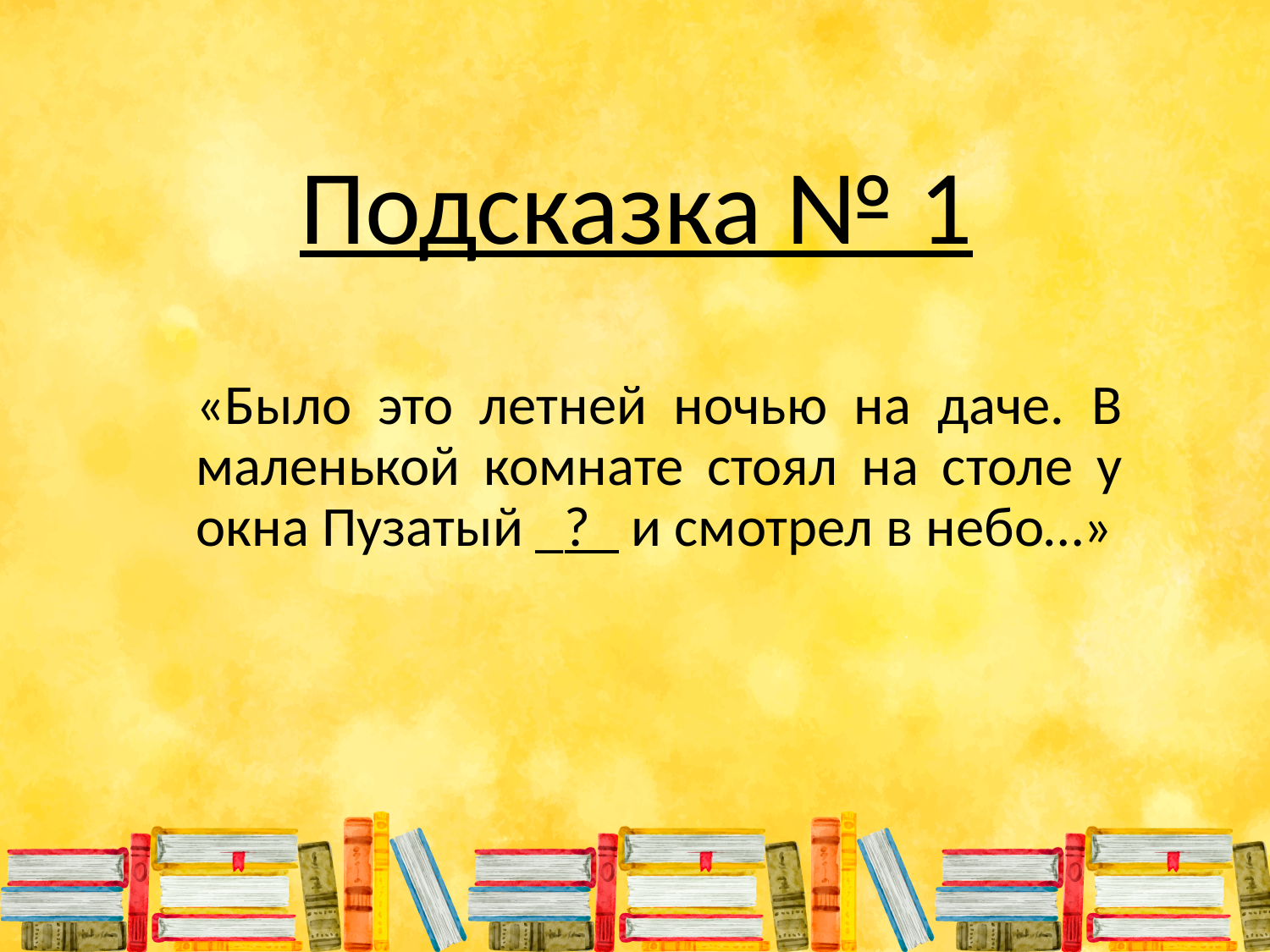

# Подсказка № 1
«Было это летней ночью на даче. В маленькой комнате стоял на столе у окна Пузатый _?_ и смотрел в небо…»